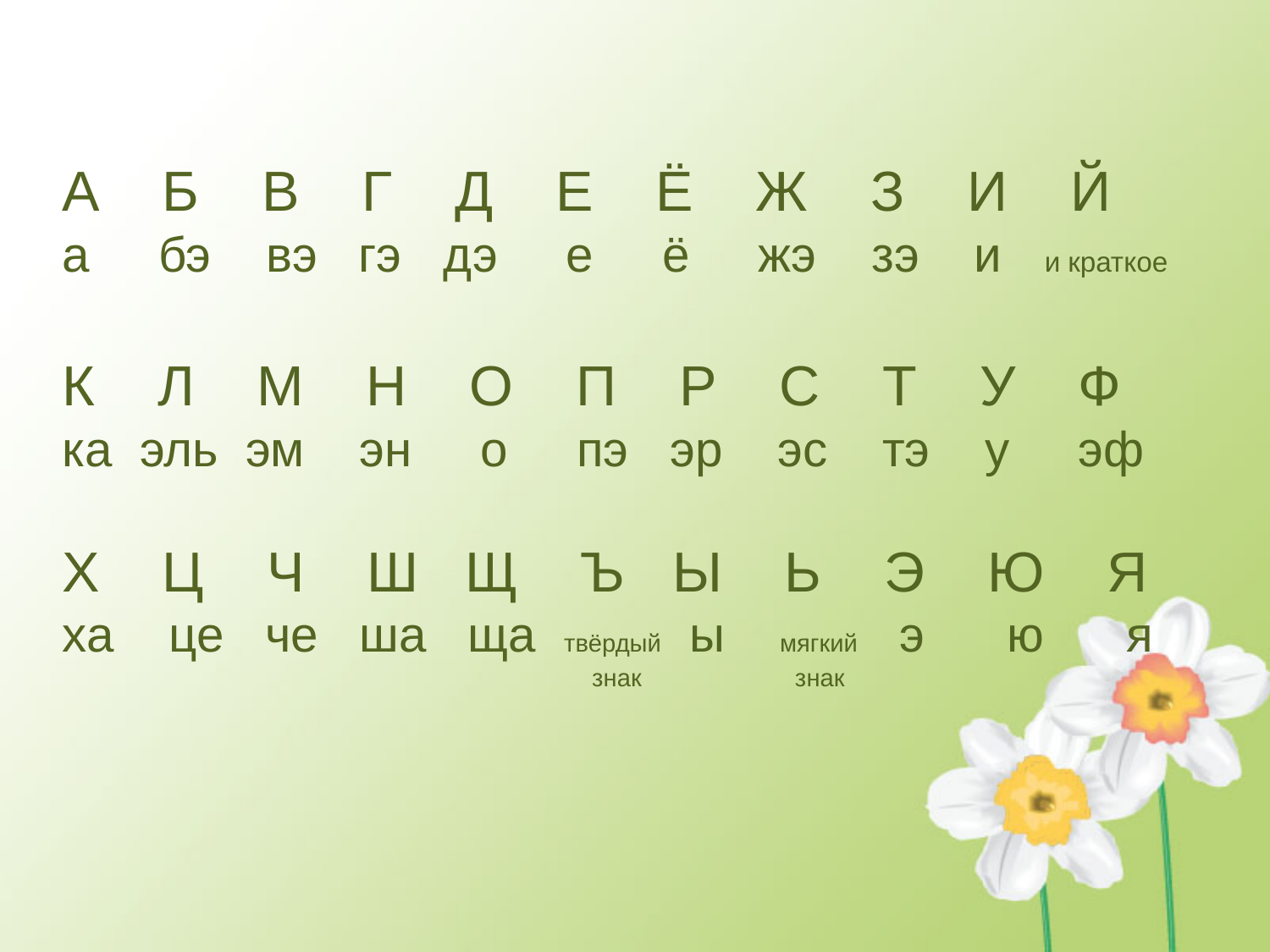

# А    Б    В    Г    Д    Е    Ё    Ж    З    И    Й а     бэ    вэ   гэ   дэ     е     ё     жэ    зэ    и   и краткое К    Л    М    Н    О    П    Р    С    Т    У    Ф ка  эль  эм    эн     о     пэ   эр    эс    тэ    у     эф Х    Ц    Ч    Ш   Щ    Ъ   Ы    Ь    Э    Ю    Я ха    це   че   ша   ща  твёрдый    ы      мягкий      э      ю      я знак                      знак